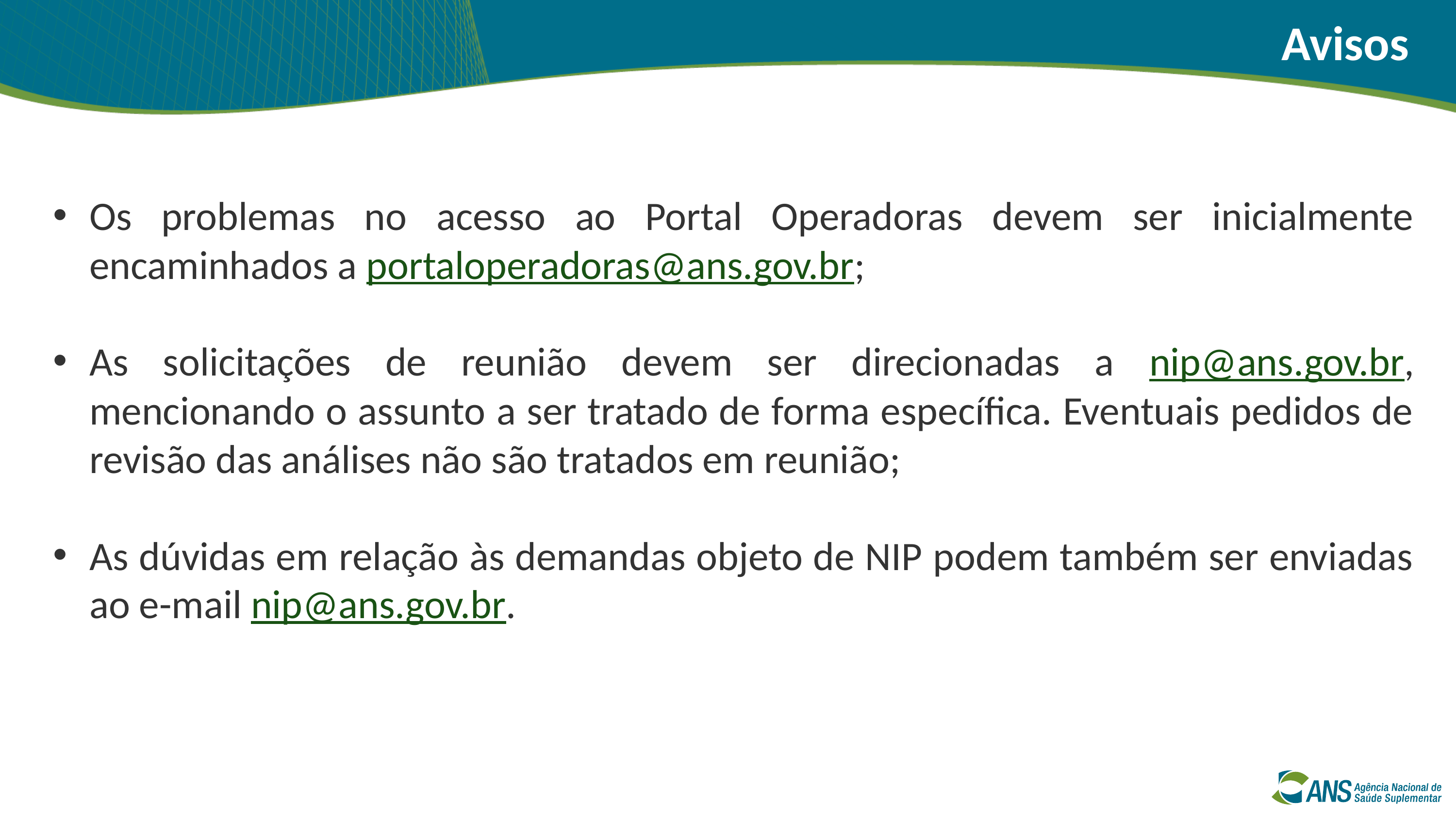

Avisos
Os problemas no acesso ao Portal Operadoras devem ser inicialmente encaminhados a portaloperadoras@ans.gov.br;

As solicitações de reunião devem ser direcionadas a nip@ans.gov.br, mencionando o assunto a ser tratado de forma específica. Eventuais pedidos de revisão das análises não são tratados em reunião;

As dúvidas em relação às demandas objeto de NIP podem também ser enviadas ao e-mail nip@ans.gov.br.